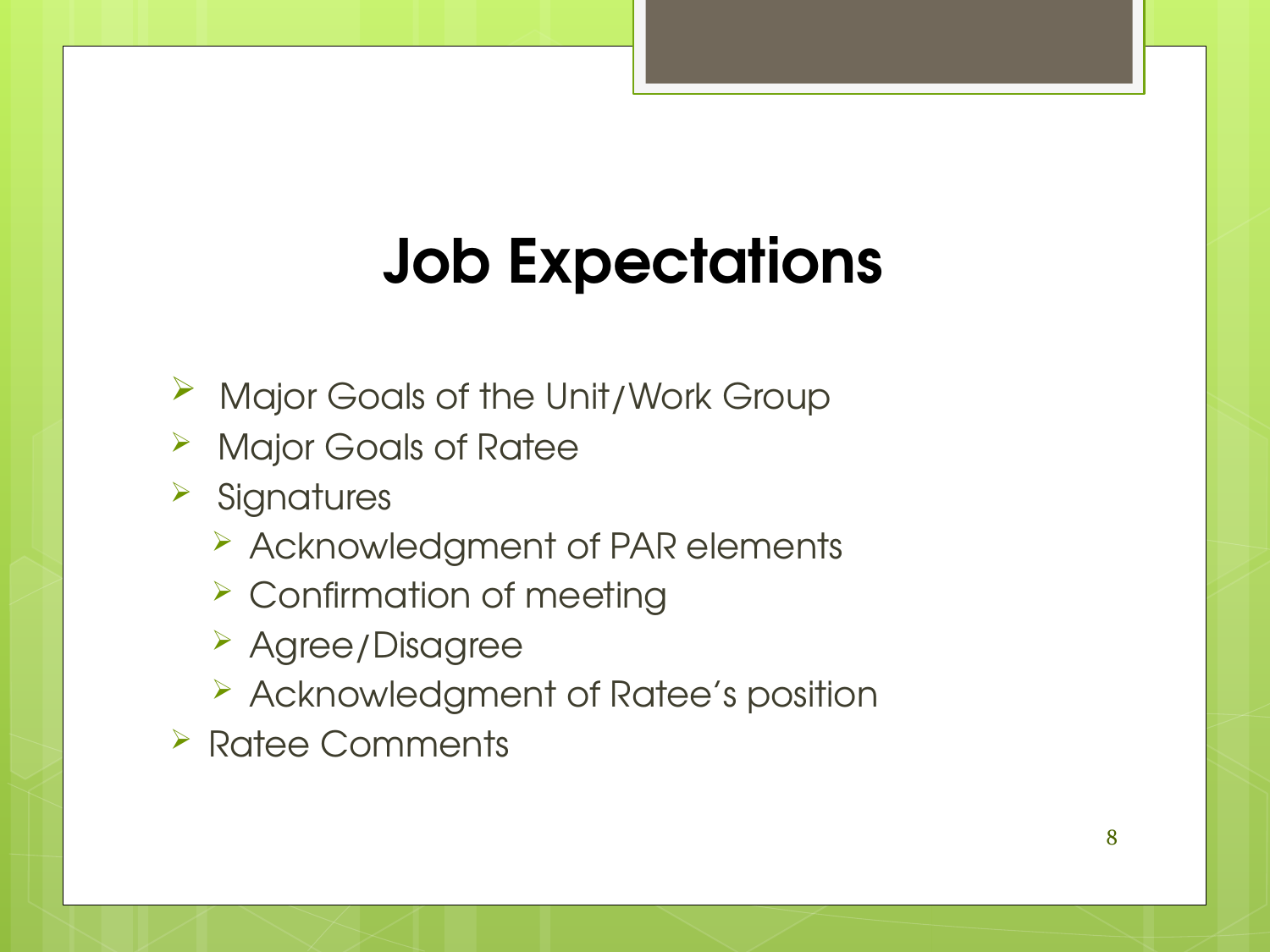

# Job Expectations

 Major Goals of the Unit/Work Group
 Major Goals of Ratee
 Signatures
Acknowledgment of PAR elements
Confirmation of meeting
Agree/Disagree
Acknowledgment of Ratee’s position
Ratee Comments
8